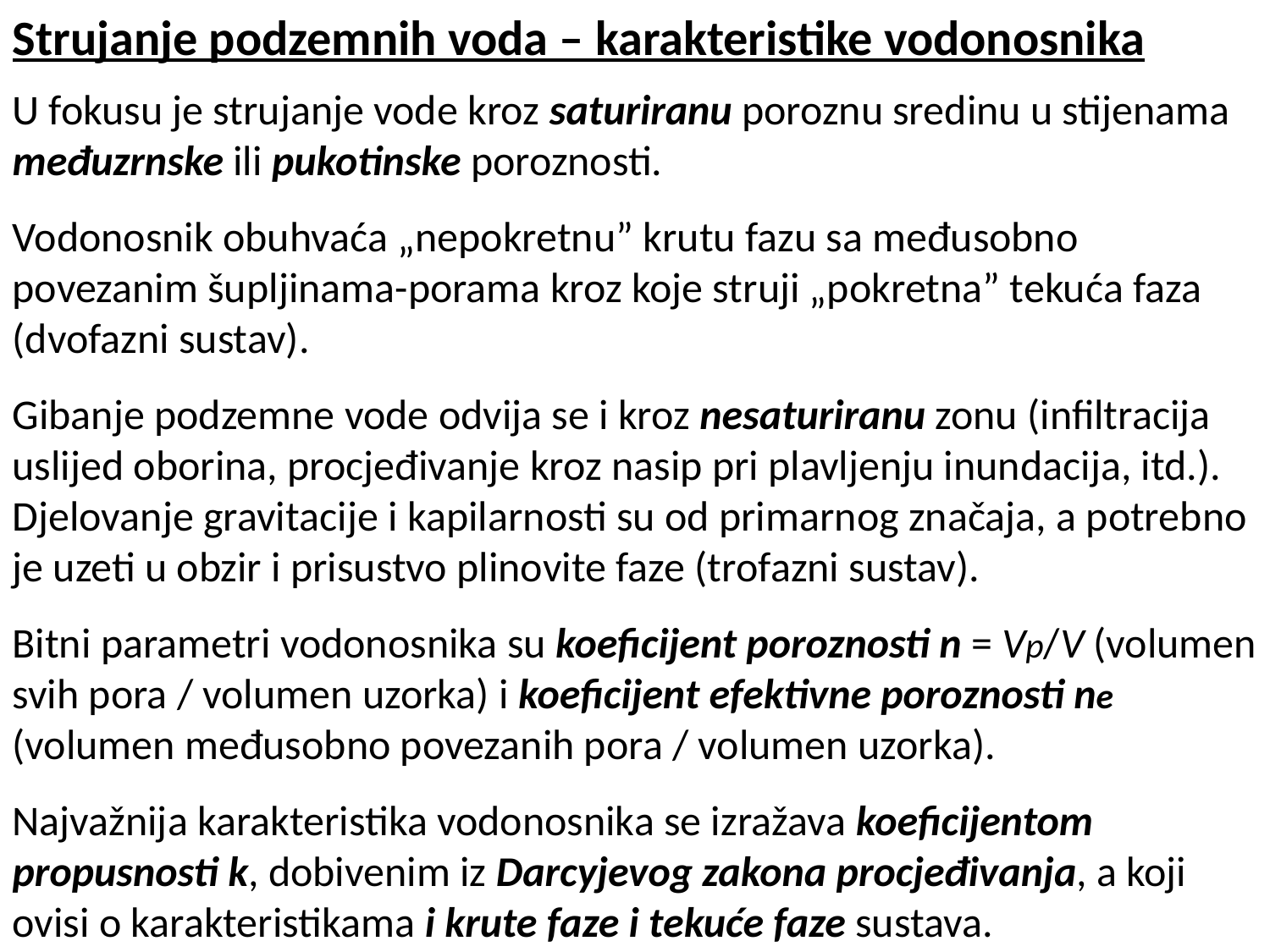

Strujanje podzemnih voda – karakteristike vodonosnika
U fokusu je strujanje vode kroz saturiranu poroznu sredinu u stijenama međuzrnske ili pukotinske poroznosti.

Vodonosnik obuhvaća „nepokretnu” krutu fazu sa međusobno povezanim šupljinama-porama kroz koje struji „pokretna” tekuća faza (dvofazni sustav).

Gibanje podzemne vode odvija se i kroz nesaturiranu zonu (infiltracija uslijed oborina, procjeđivanje kroz nasip pri plavljenju inundacija, itd.). Djelovanje gravitacije i kapilarnosti su od primarnog značaja, a potrebno je uzeti u obzir i prisustvo plinovite faze (trofazni sustav).

Bitni parametri vodonosnika su koeficijent poroznosti n = Vp/V (volumen svih pora / volumen uzorka) i koeficijent efektivne poroznosti ne (volumen međusobno povezanih pora / volumen uzorka).

Najvažnija karakteristika vodonosnika se izražava koeficijentom propusnosti k, dobivenim iz Darcyjevog zakona procjeđivanja, a koji ovisi o karakteristikama i krute faze i tekuće faze sustava.

Za stacionažu s = L (uz pretpostavku ADT = konst.) i trenutak t BJ daje:

Tlak u DT u presjeku VK (stacionaža s = L) je: